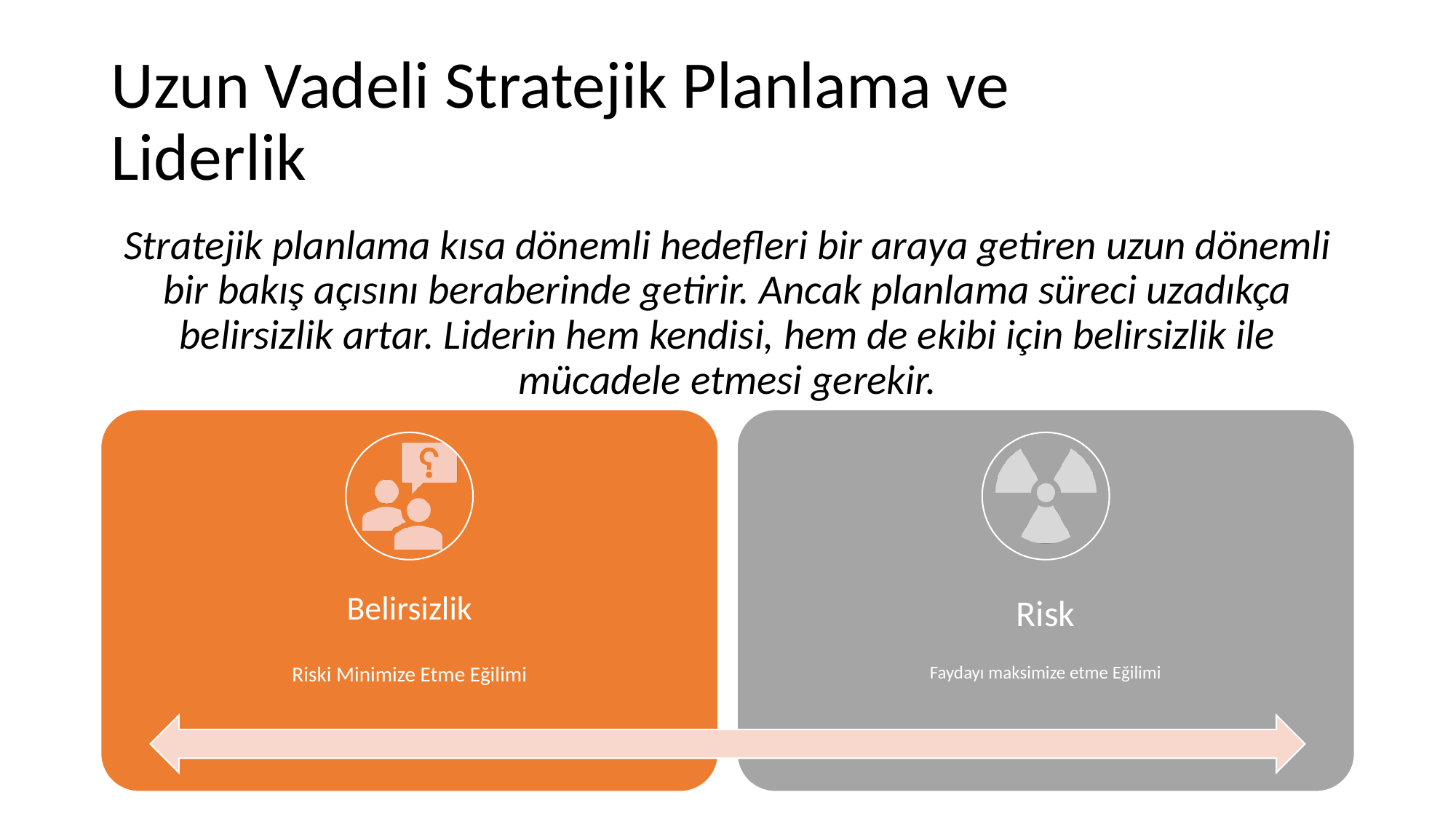

# Uzun Vadeli Stratejik Planlama ve Liderlik
Stratejik planlama kısa dönemli hedefleri bir araya getiren uzun dönemli bir bakış açısını beraberinde getirir. Ancak planlama süreci uzadıkça belirsizlik artar. Liderin hem kendisi, hem de ekibi için belirsizlik ile mücadele etmesi gerekir.
Belirsizlik
Riski Minimize Etme Eğilimi
Risk
Faydayı maksimize etme Eğilimi